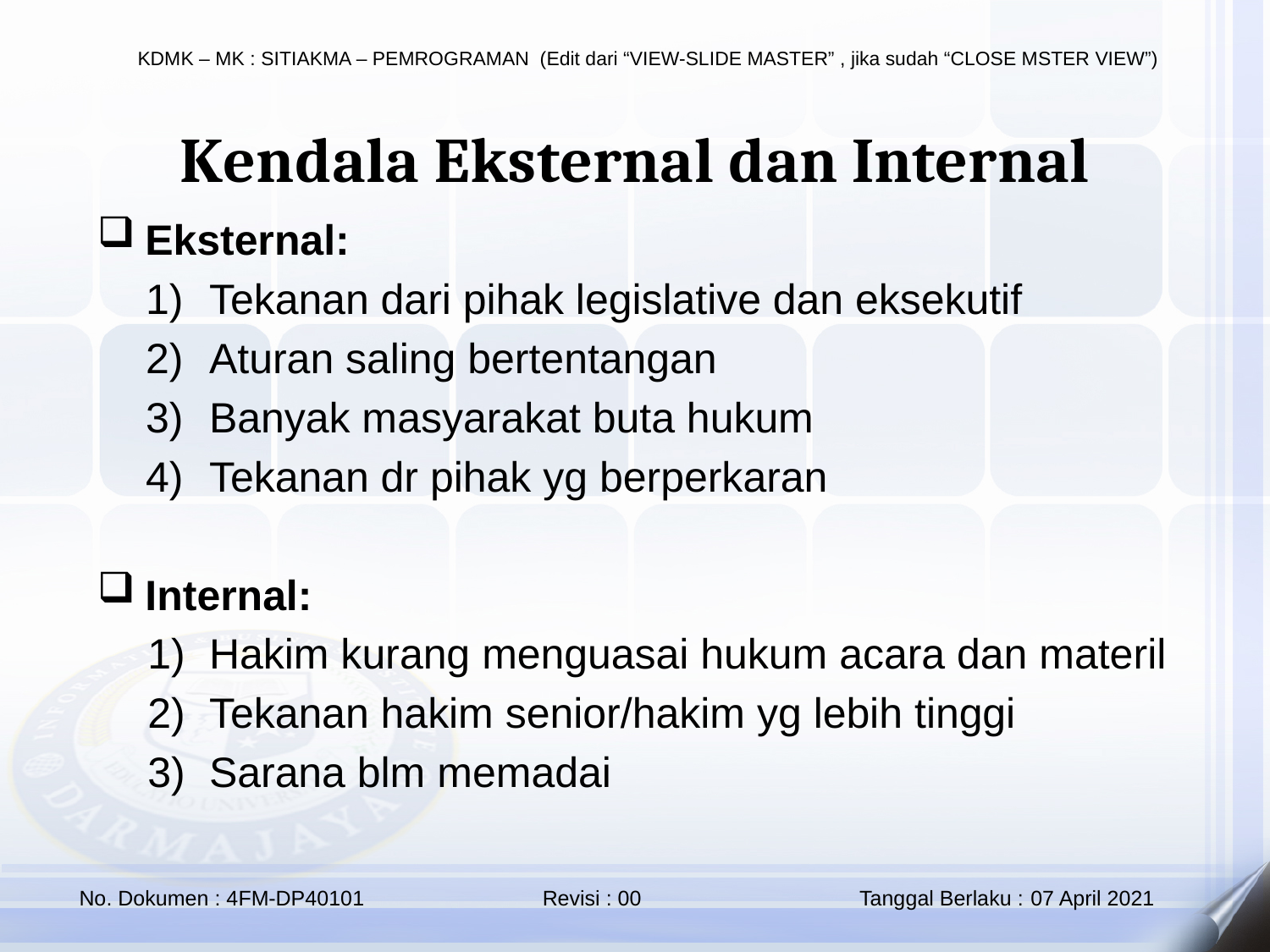

Kendala Eksternal dan Internal
Eksternal:
Tekanan dari pihak legislative dan eksekutif
Aturan saling bertentangan
Banyak masyarakat buta hukum
Tekanan dr pihak yg berperkaran

Internal:
Hakim kurang menguasai hukum acara dan materil
Tekanan hakim senior/hakim yg lebih tinggi
Sarana blm memadai